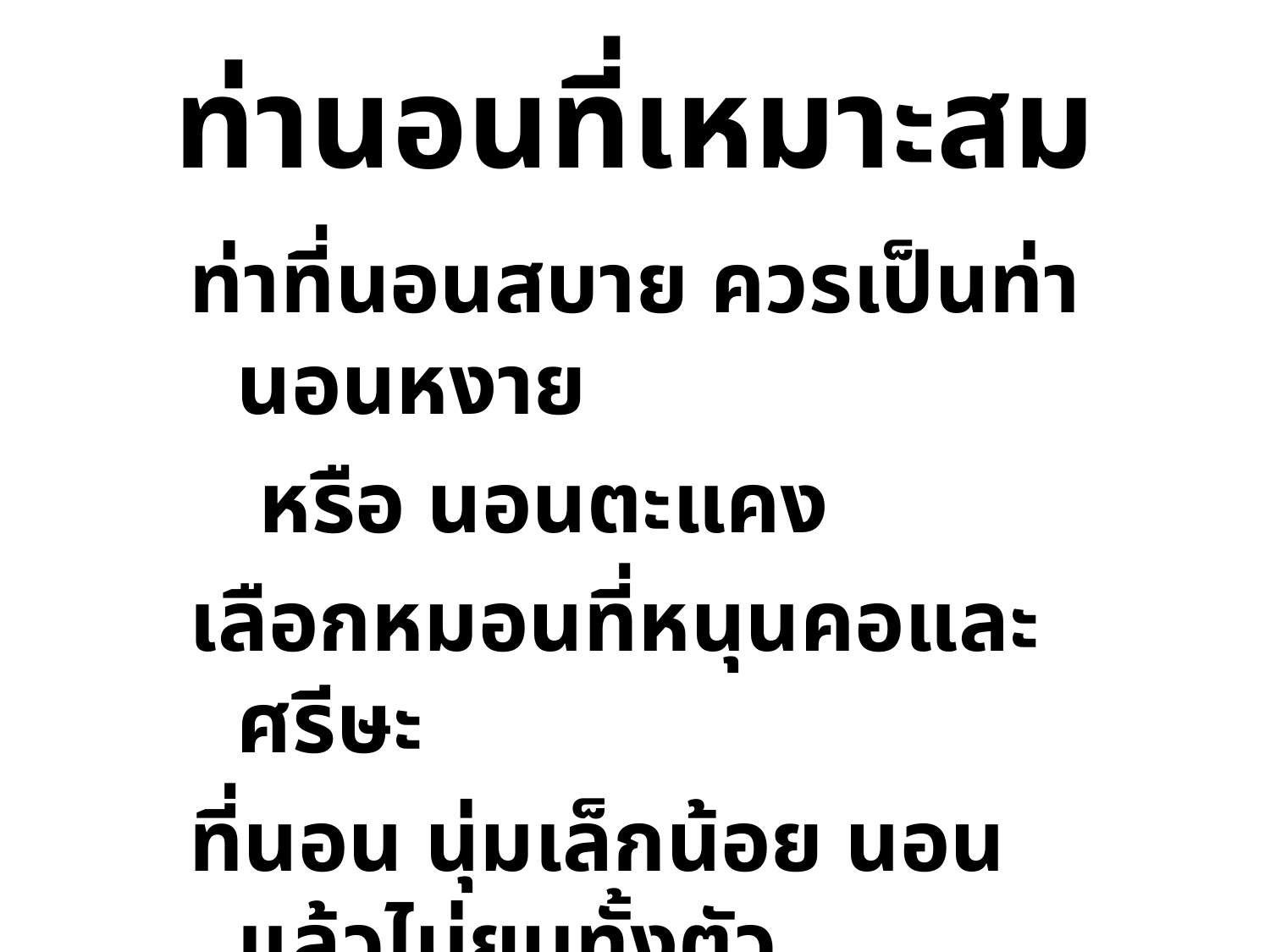

# ท่านอนที่เหมาะสม
ท่าที่นอนสบาย ควรเป็นท่านอนหงาย
	 หรือ นอนตะแคง
เลือกหมอนที่หนุนคอและศรีษะ
ที่นอน นุ่มเล็กน้อย นอนแล้วไม่ยุบทั้งตัว